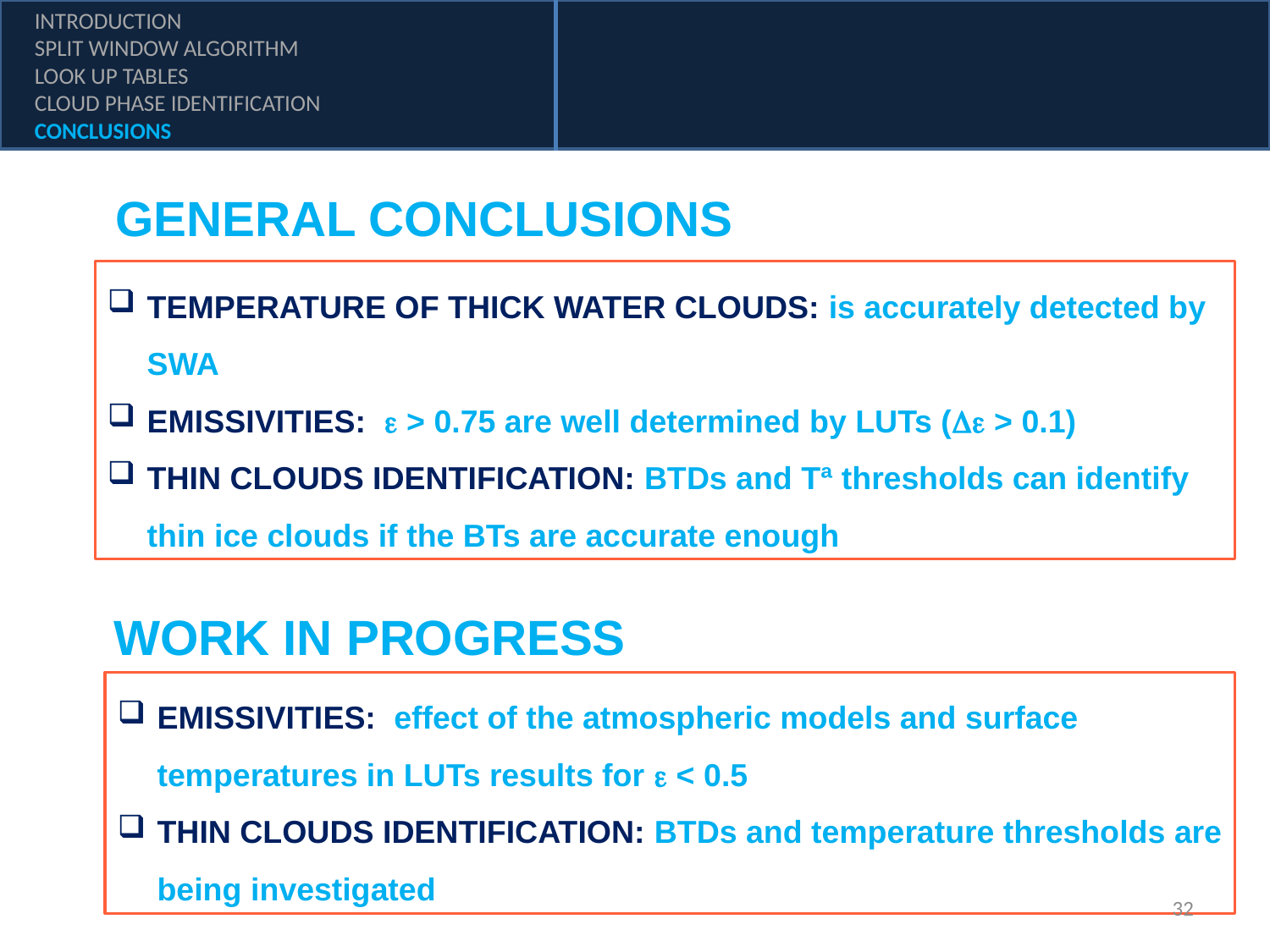

INTRODUCTION
SPLIT WINDOW ALGORITHM
LOOK UP TABLES
CLOUD PHASE IDENTIFICATION
CONCLUSIONS
GENERAL CONCLUSIONS
TEMPERATURE OF THICK WATER CLOUDS: is accurately detected by SWA
EMISSIVITIES:  ε > 0.75 are well determined by LUTs (Δε > 0.1)
THIN CLOUDS IDENTIFICATION: BTDs and Tª thresholds can identify thin ice clouds if the BTs are accurate enough
WORK IN PROGRESS
EMISSIVITIES:  effect of the atmospheric models and surface temperatures in LUTs results for ε < 0.5
THIN CLOUDS IDENTIFICATION: BTDs and temperature thresholds are being investigated
32